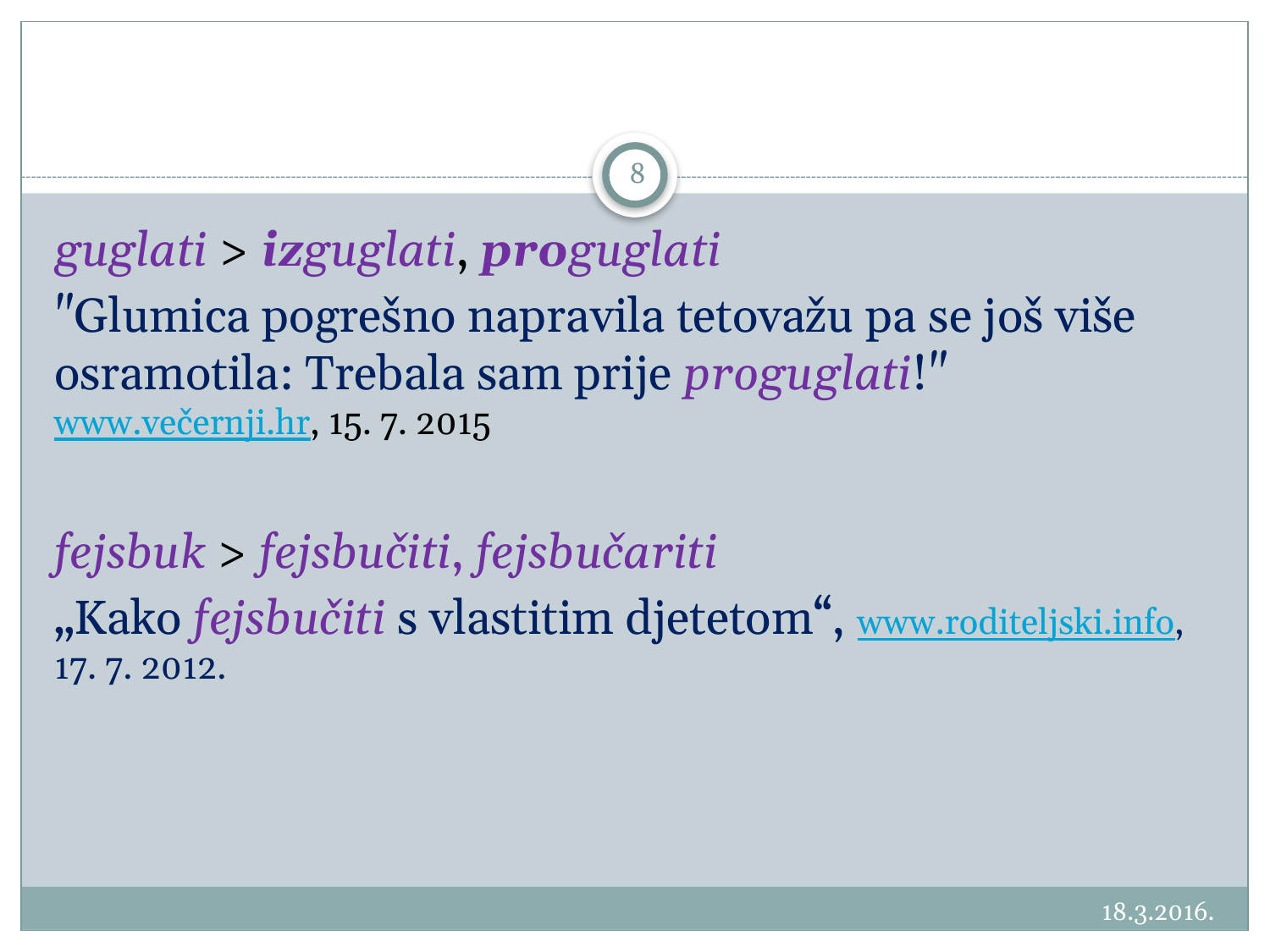

#
8
guglati > izguglati, proguglati
"Glumica pogrešno napravila tetovažu pa se još više osramotila: Trebala sam prije proguglati!" www.večernji.hr, 15. 7. 2015

fejsbuk > fejsbučiti, fejsbučariti
„Kako fejsbučiti s vlastitim djetetom“, www.roditeljski.info, 17. 7. 2012.

18.3.2016.